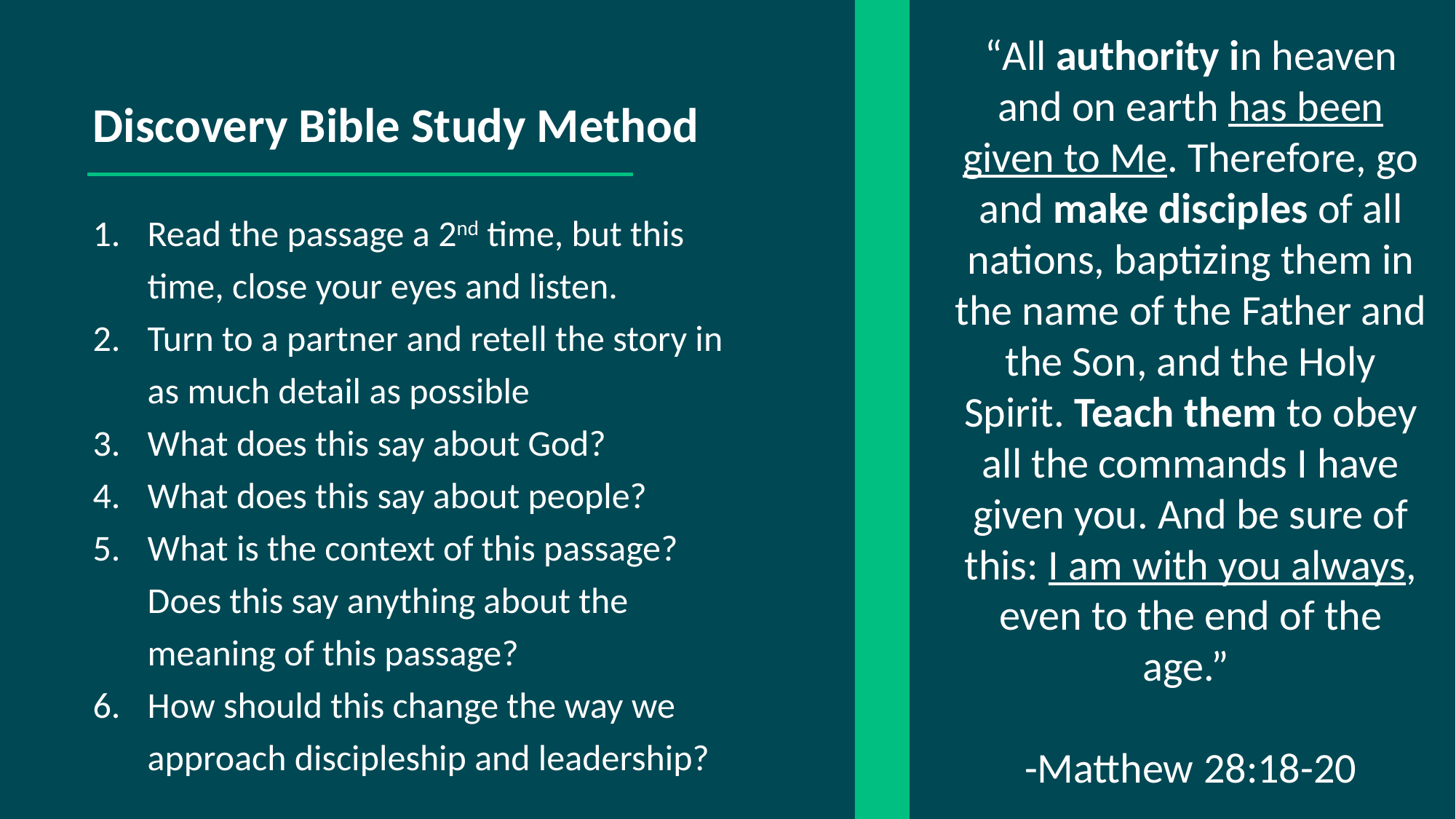

“All authority in heaven and on earth has been given to Me. Therefore, go and make disciples of all nations, baptizing them in the name of the Father and the Son, and the Holy Spirit. Teach them to obey all the commands I have given you. And be sure of this: I am with you always, even to the end of the age.”

-Matthew 28:18-20
Discovery Bible Study Method
Read the passage a 2nd time, but this time, close your eyes and listen.
Turn to a partner and retell the story in as much detail as possible
What does this say about God?
What does this say about people?
What is the context of this passage? Does this say anything about the meaning of this passage?
How should this change the way we approach discipleship and leadership?